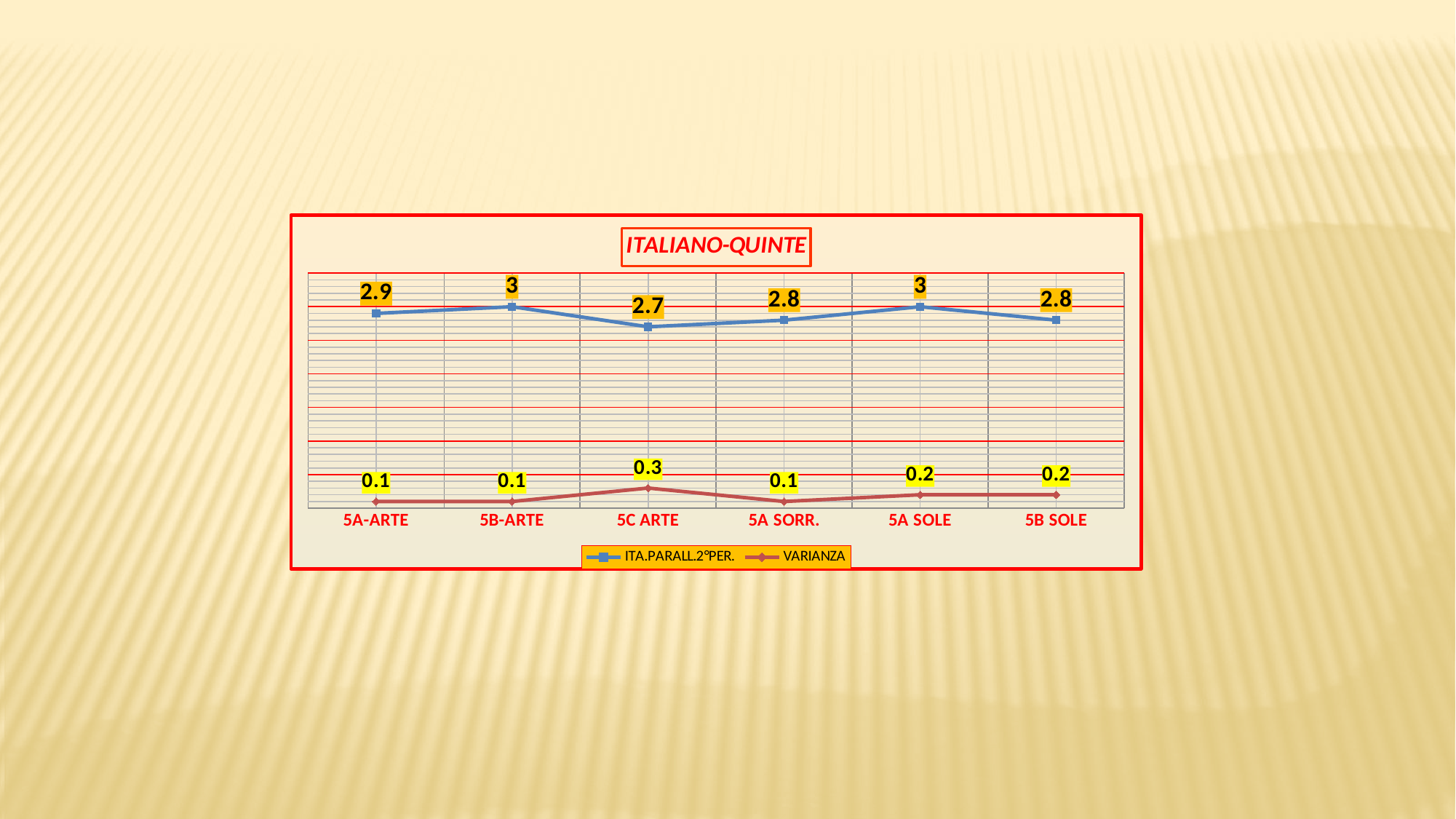

### Chart: ITALIANO-QUINTE

| Category | ITA.PARALL.2°PER. | VARIANZA |
|---|---|---|
| 5A-ARTE | 2.9 | 0.1 |
| 5B-ARTE | 3.0 | 0.1 |
| 5C ARTE | 2.7 | 0.3 |
| 5A SORR. | 2.8 | 0.1 |
| 5A SOLE | 3.0 | 0.2 |
| 5B SOLE | 2.8 | 0.2 |